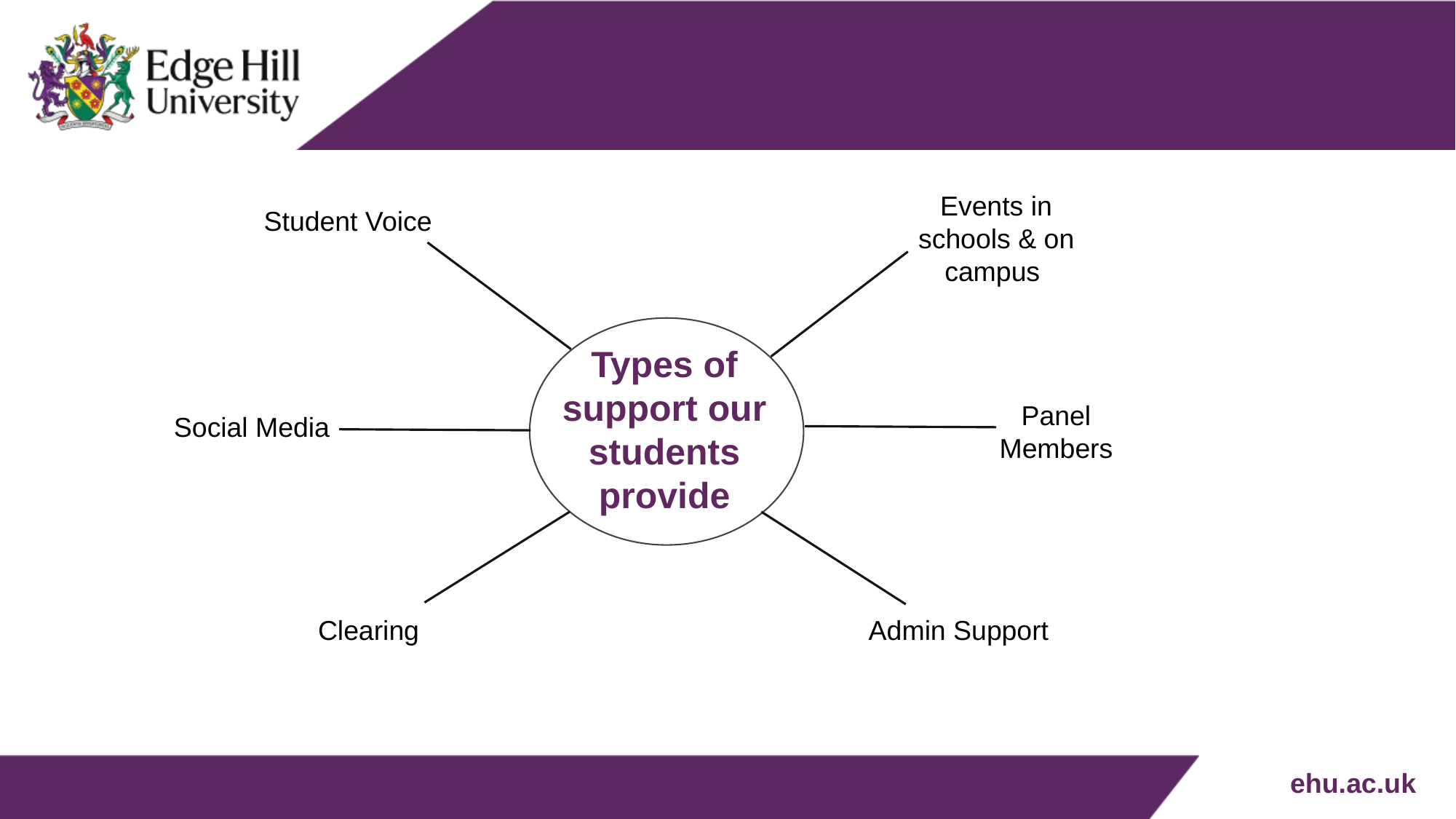

Events in schools & on campus
Student Voice

Types of support our students provide
Panel Members
Social Media
Clearing
Admin Support